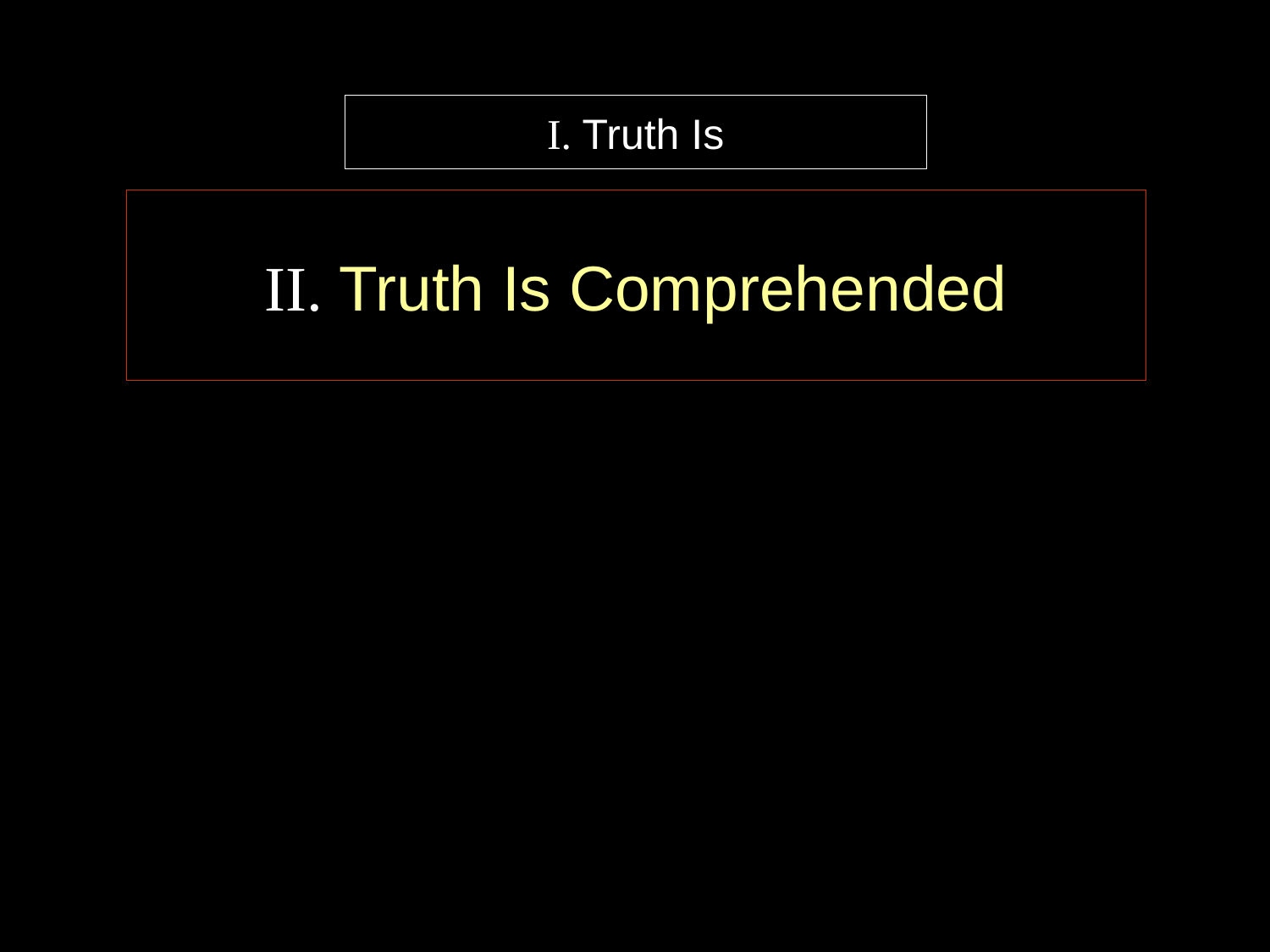

I. Truth Is
II. Truth Is Comprehended